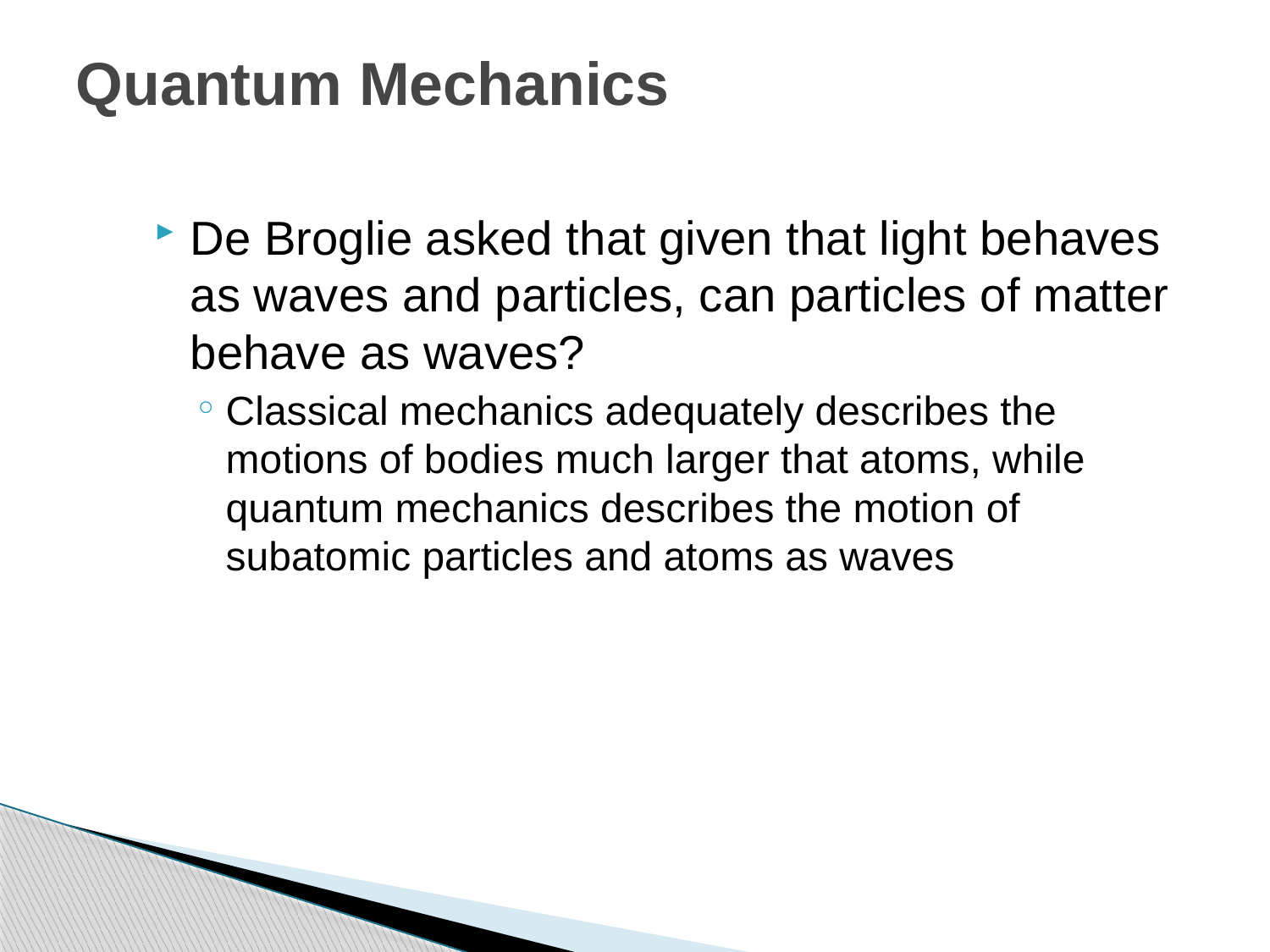

# Quantum Mechanics
De Broglie asked that given that light behaves as waves and particles, can particles of matter behave as waves?
Classical mechanics adequately describes the motions of bodies much larger that atoms, while quantum mechanics describes the motion of subatomic particles and atoms as waves